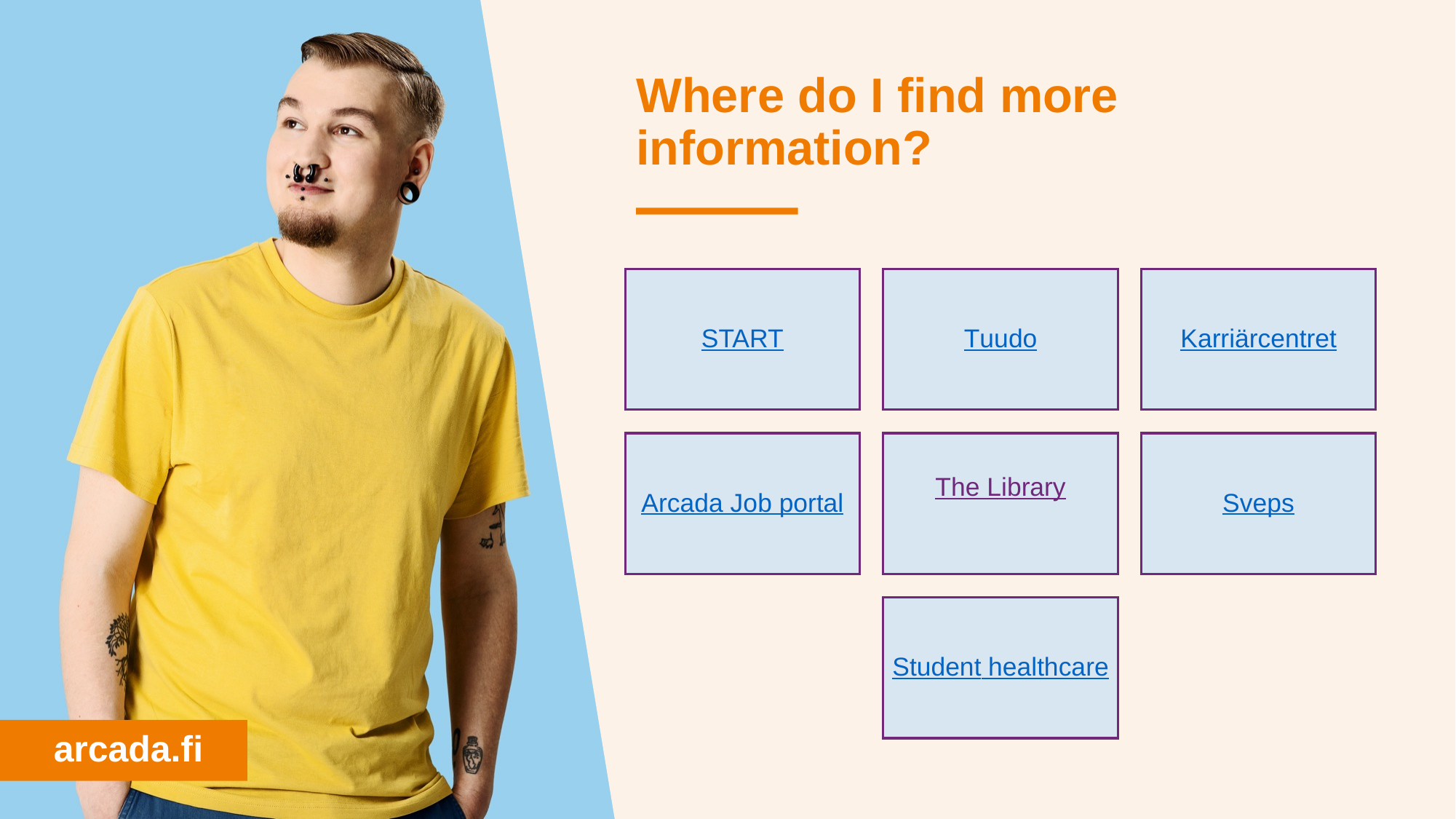

# Where do I find more information?
START
Tuudo
Karriärcentret
Arcada Job portal
The Library
Sveps
Student healthcare